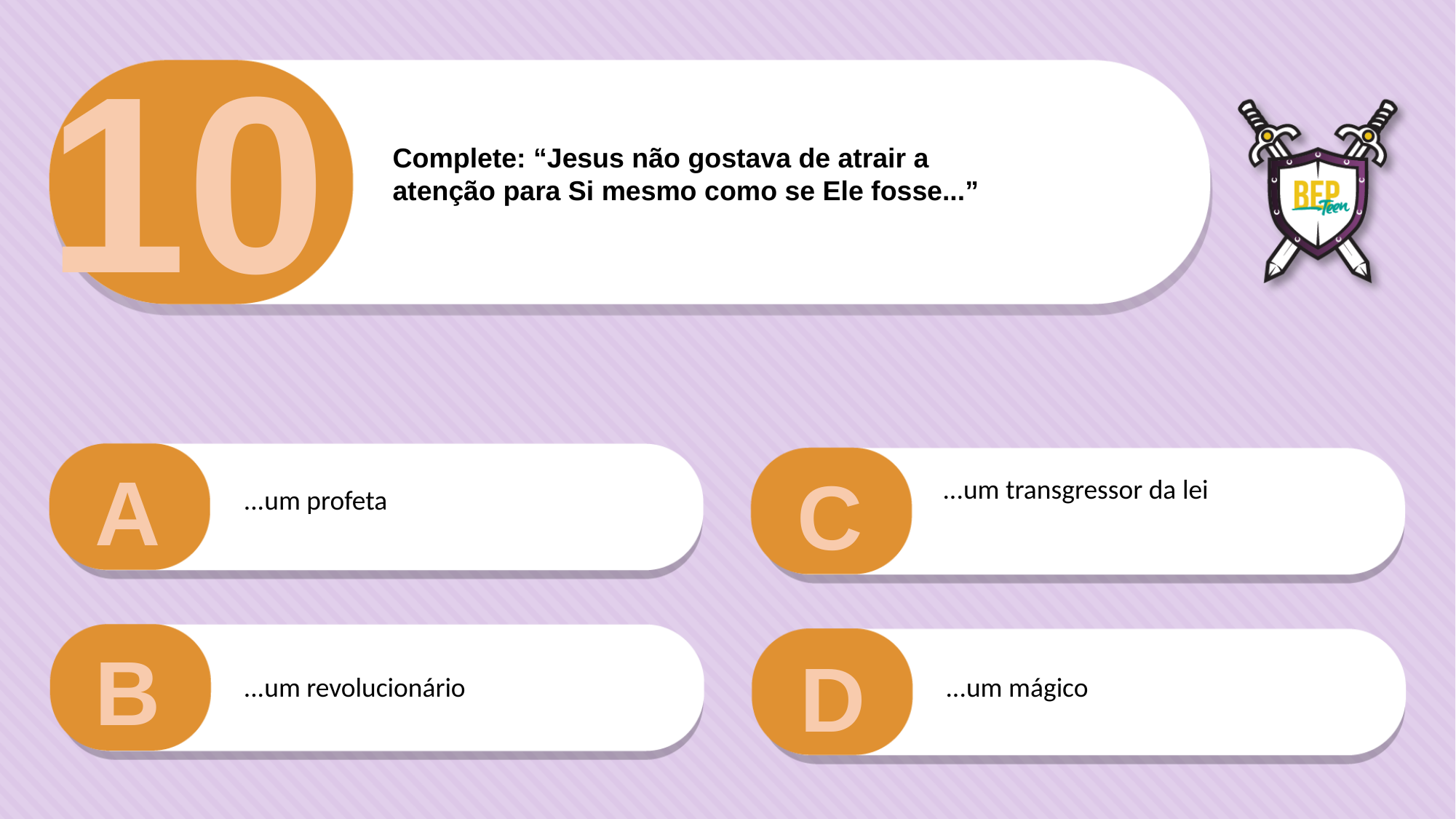

10
Complete: “Jesus não gostava de atrair a
atenção para Si mesmo como se Ele fosse...”
A
C
...um transgressor da lei
...um profeta
B
D
...um revolucionário
...um mágico